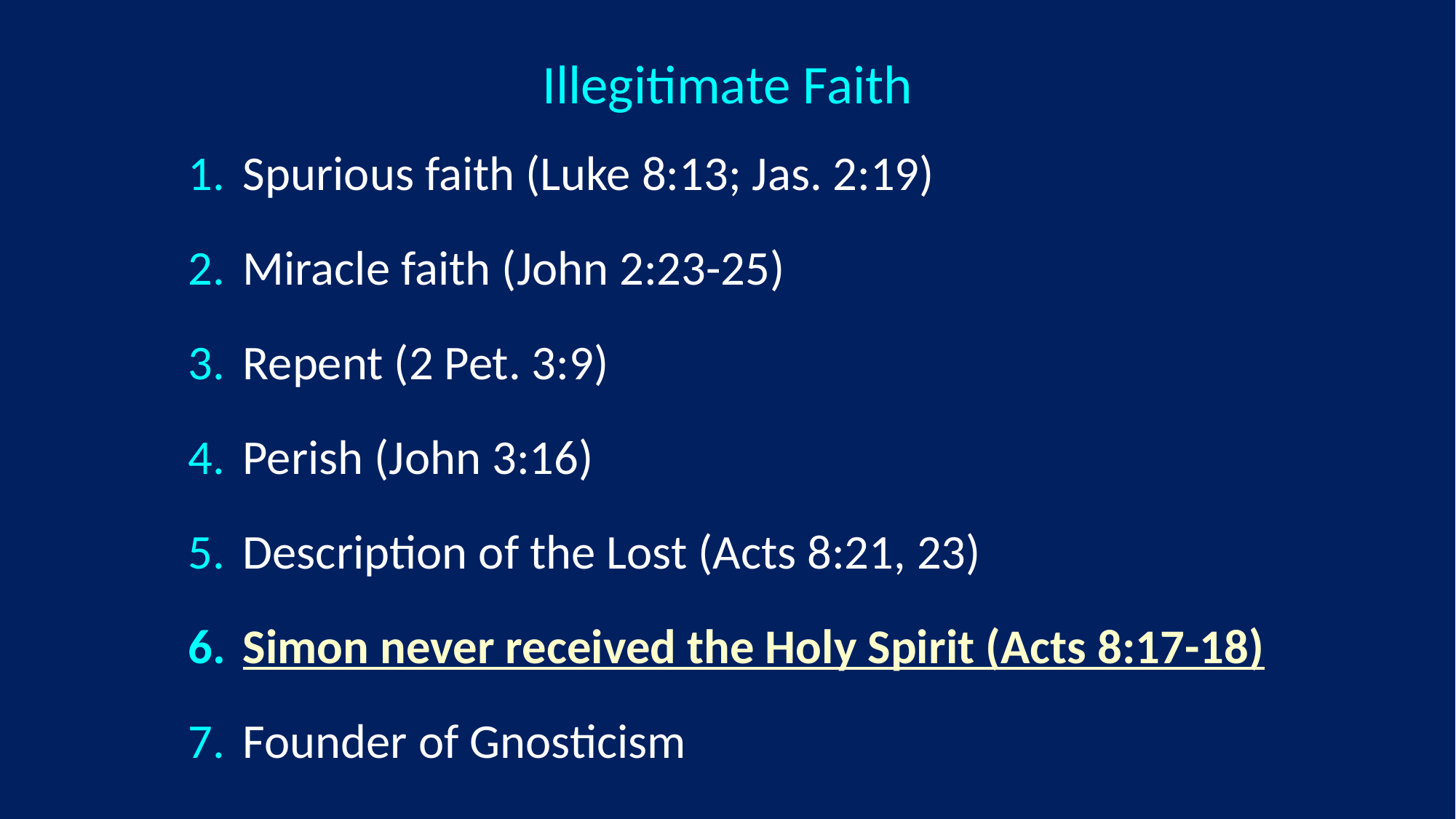

# Illegitimate Faith
Spurious faith (Luke 8:13; Jas. 2:19)
Miracle faith (John 2:23-25)
Repent (2 Pet. 3:9)
Perish (John 3:16)
Description of the Lost (Acts 8:21, 23)
Simon never received the Holy Spirit (Acts 8:17-18)
Founder of Gnosticism